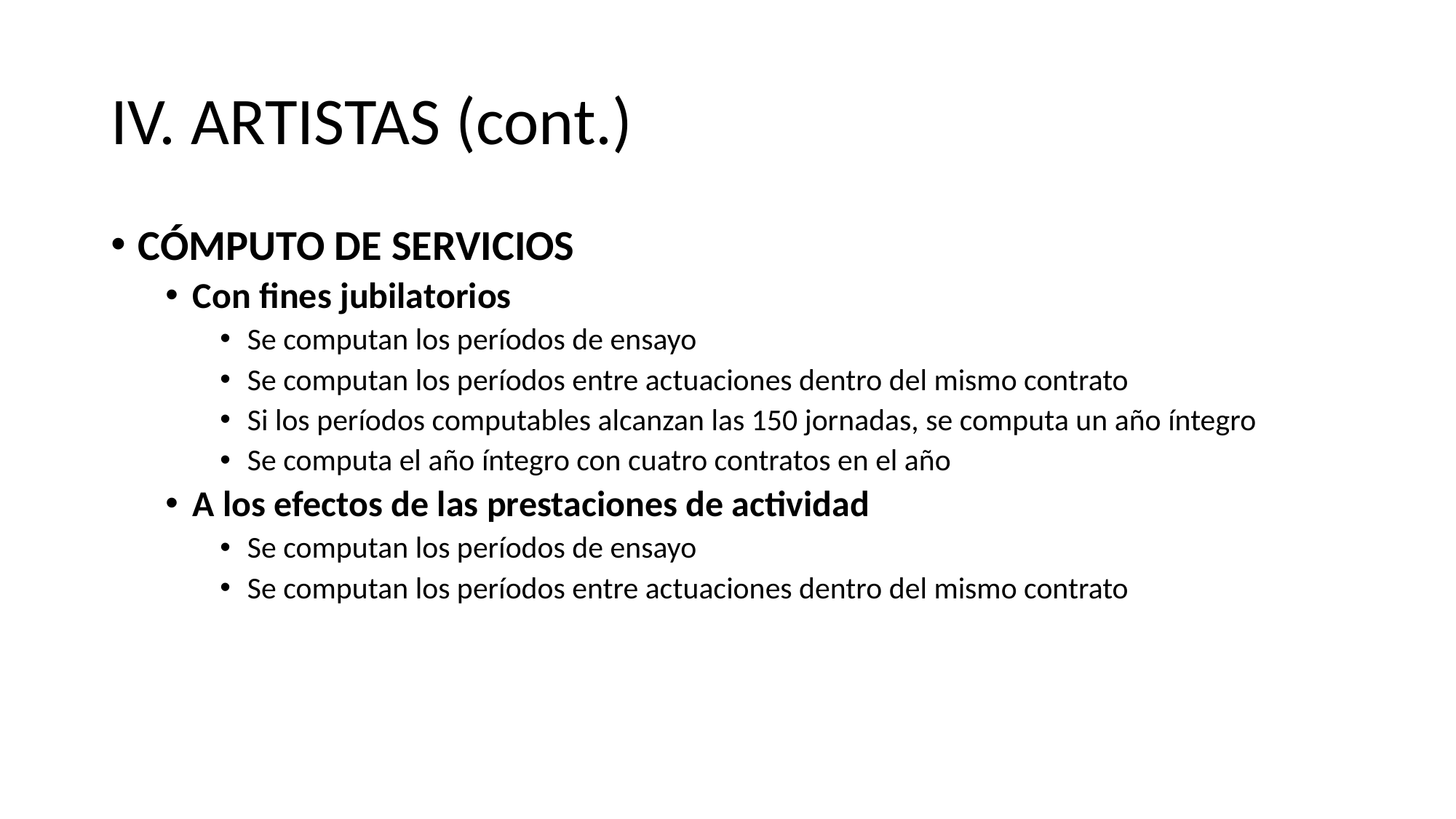

# IV. ARTISTAS (cont.)
CÓMPUTO DE SERVICIOS
Con fines jubilatorios
Se computan los períodos de ensayo
Se computan los períodos entre actuaciones dentro del mismo contrato
Si los períodos computables alcanzan las 150 jornadas, se computa un año íntegro
Se computa el año íntegro con cuatro contratos en el año
A los efectos de las prestaciones de actividad
Se computan los períodos de ensayo
Se computan los períodos entre actuaciones dentro del mismo contrato